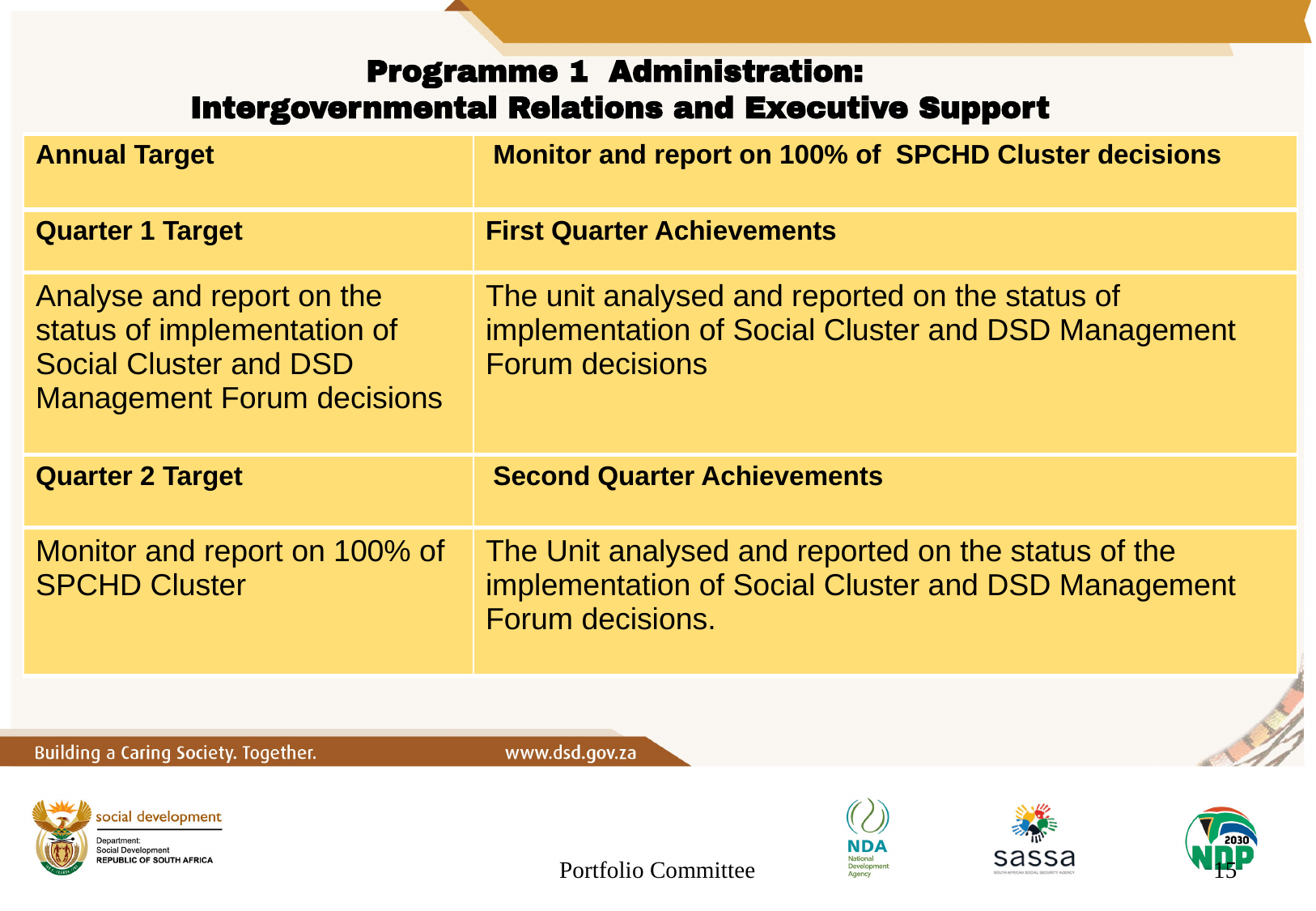

Programme 1  Administration:
Intergovernmental Relations and Executive Support
| Annual Target | Monitor and report on 100% of SPCHD Cluster decisions |
| --- | --- |
| Quarter 1 Target | First Quarter Achievements |
| Analyse and report on the status of implementation of Social Cluster and DSD Management Forum decisions | The unit analysed and reported on the status of implementation of Social Cluster and DSD Management Forum decisions |
| Quarter 2 Target | Second Quarter Achievements |
| Monitor and report on 100% of SPCHD Cluster | The Unit analysed and reported on the status of the implementation of Social Cluster and DSD Management Forum decisions. |
Portfolio Committee
15